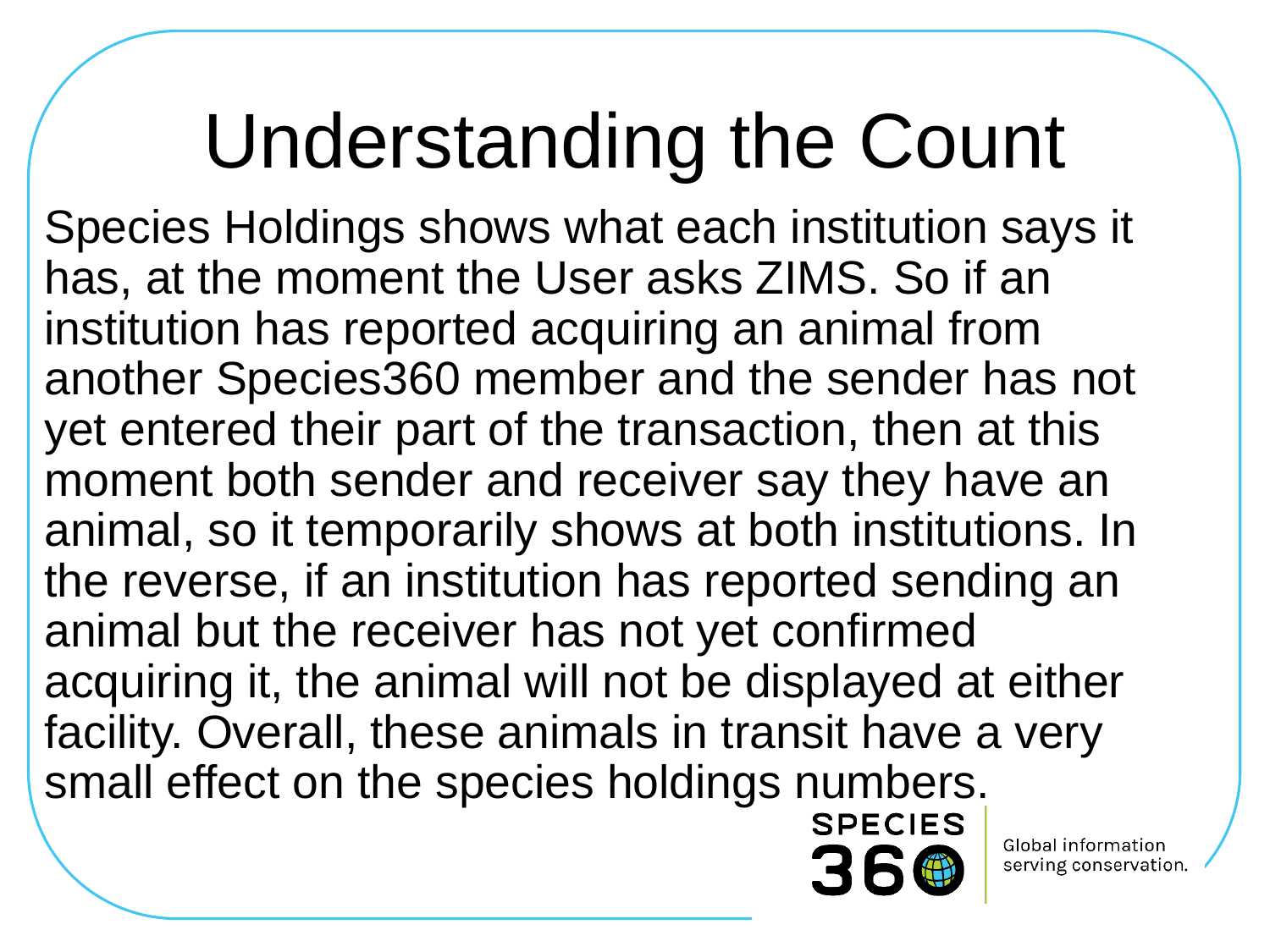

# Understanding the Count
Species Holdings shows what each institution says it has, at the moment the User asks ZIMS. So if an institution has reported acquiring an animal from another Species360 member and the sender has not yet entered their part of the transaction, then at this moment both sender and receiver say they have an animal, so it temporarily shows at both institutions. In the reverse, if an institution has reported sending an animal but the receiver has not yet confirmed acquiring it, the animal will not be displayed at either facility. Overall, these animals in transit have a very small effect on the species holdings numbers.